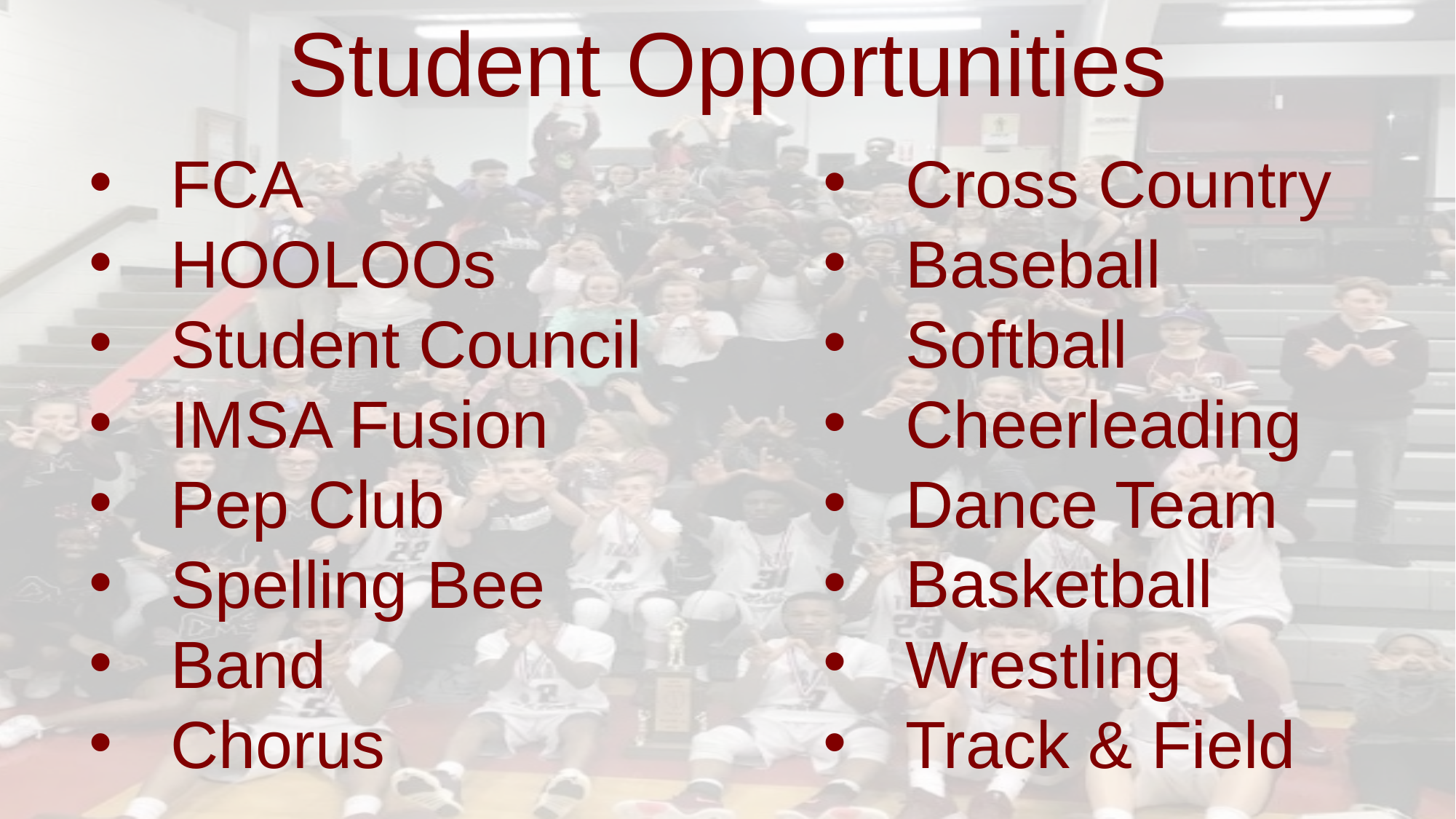

Student Opportunities
FCA
HOOLOOs
Student Council
IMSA Fusion
Pep Club
Spelling Bee
Band
Chorus
Cross Country
Baseball
Softball
Cheerleading
Dance Team
Basketball
Wrestling
Track & Field